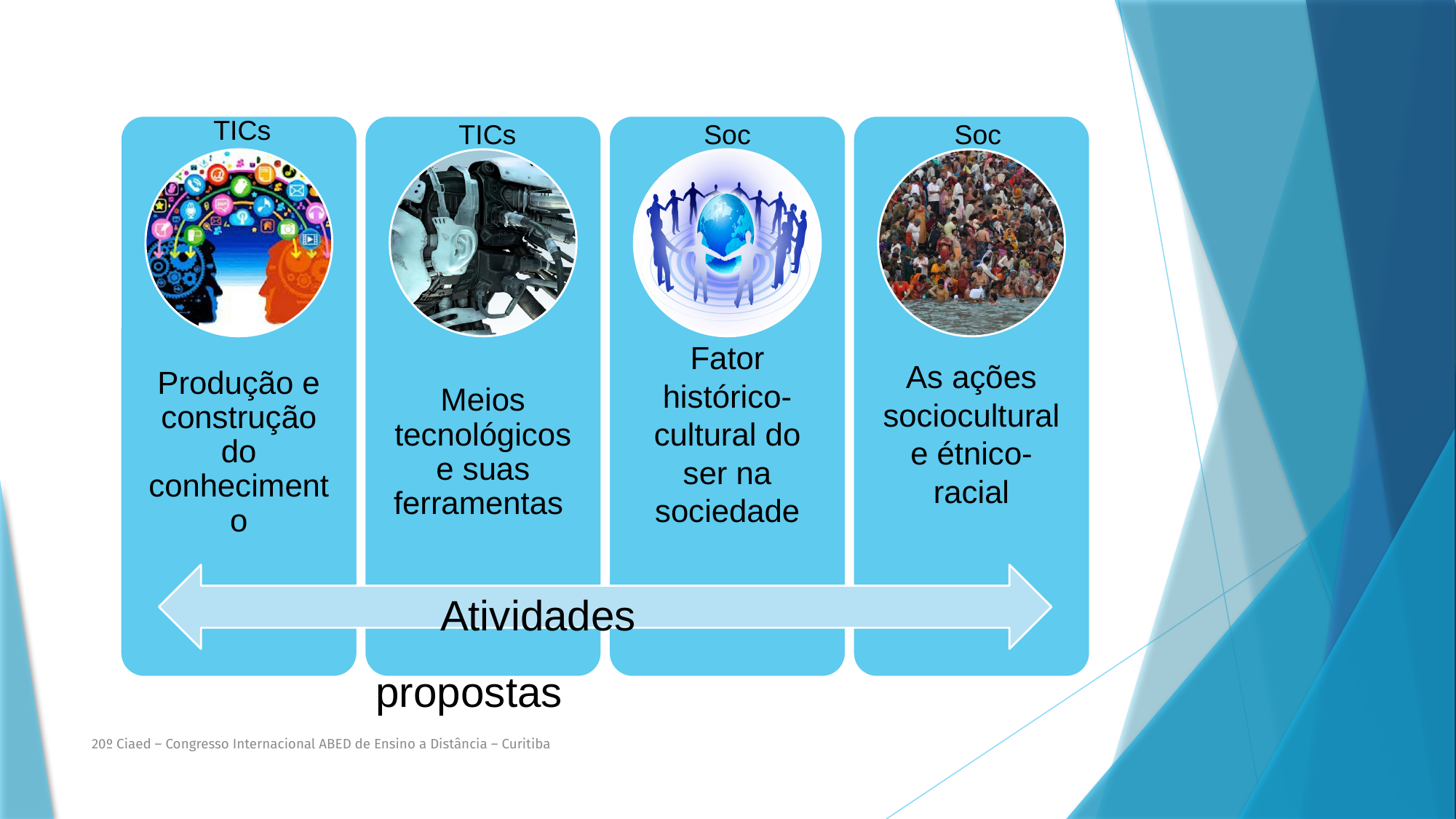

TICs
TICs
Soc
Soc
Produção e construção do conhecimento
Meios tecnológicos e suas ferramentas
Fator histórico-cultural do ser na sociedade

As ações sociocultural e étnico-racial

Atividades propostas
20º Ciaed – Congresso Internacional ABED de Ensino a Distância – Curitiba